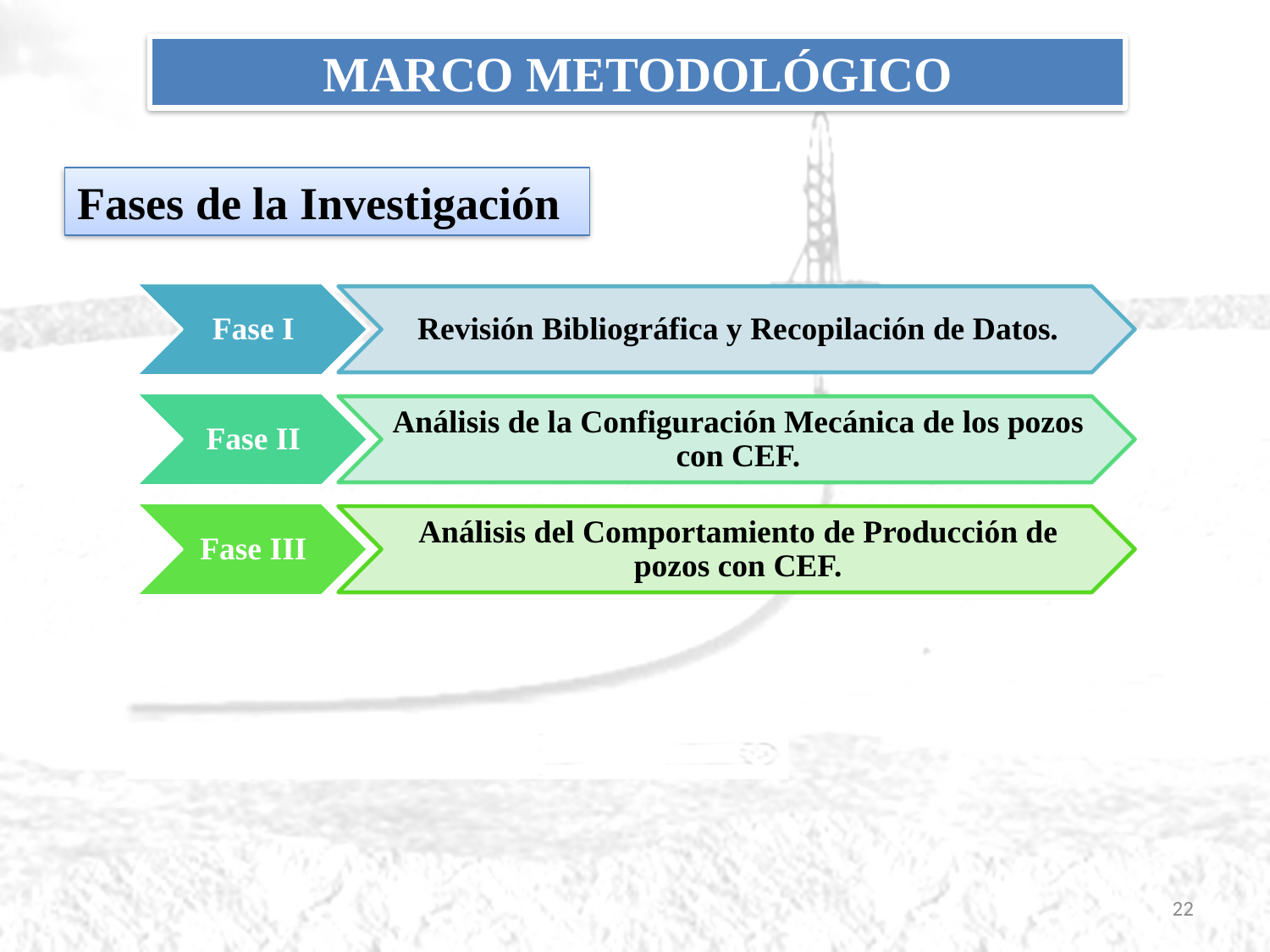

MARCO METODOLÓGICO
Fases de la Investigación

Fase I

Revisión Bibliográfica y Recopilación de Datos.

Fase II

Análisis de la Configuración Mecánica de los pozos con CEF.

Fase III

Análisis del Comportamiento de Producción de pozos con CEF.
22